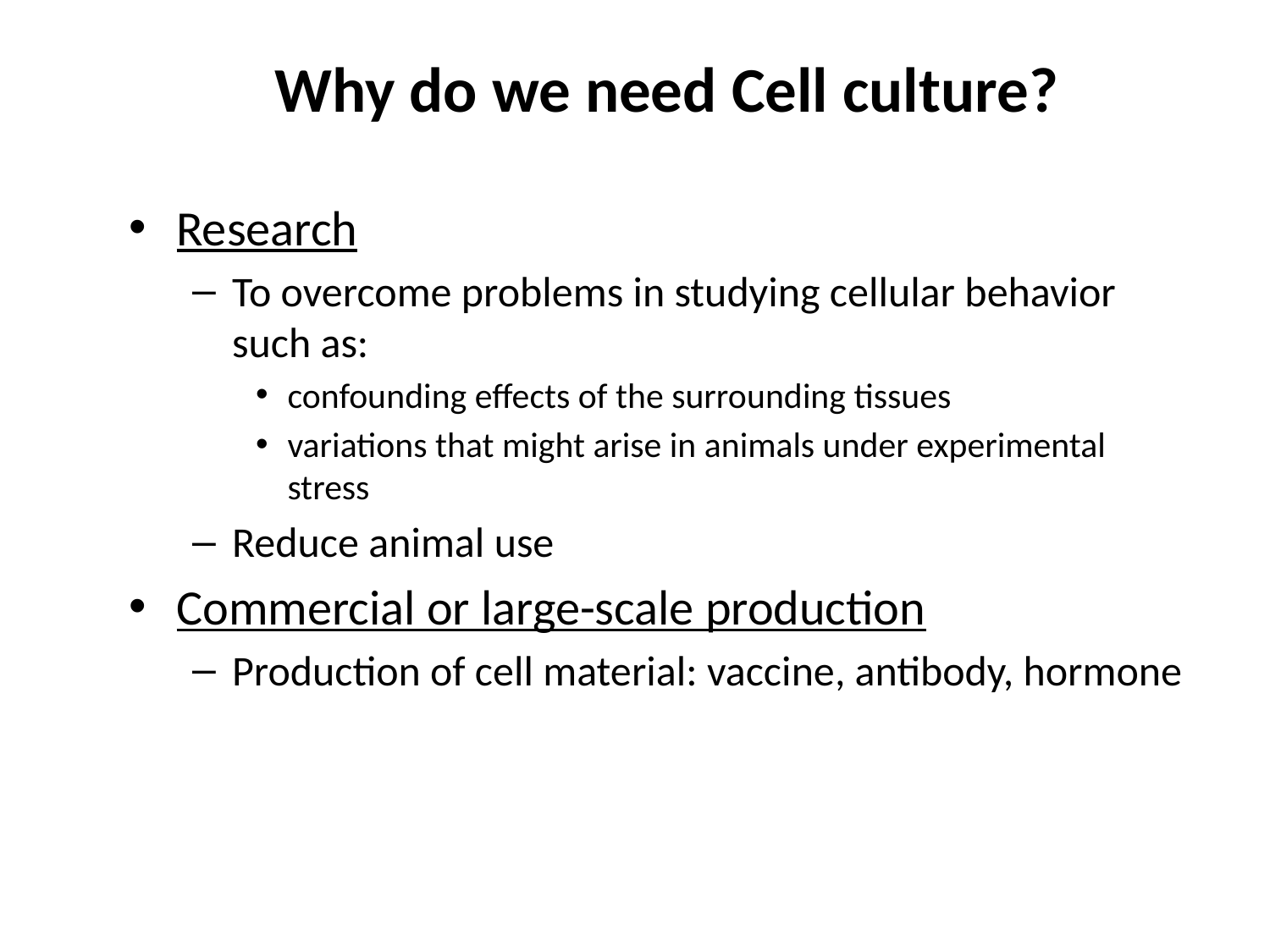

Why do we need Cell culture?
Research
To overcome problems in studying cellular behavior such as:
confounding effects of the surrounding tissues
variations that might arise in animals under experimental stress
Reduce animal use
Commercial or large-scale production
Production of cell material: vaccine, antibody, hormone